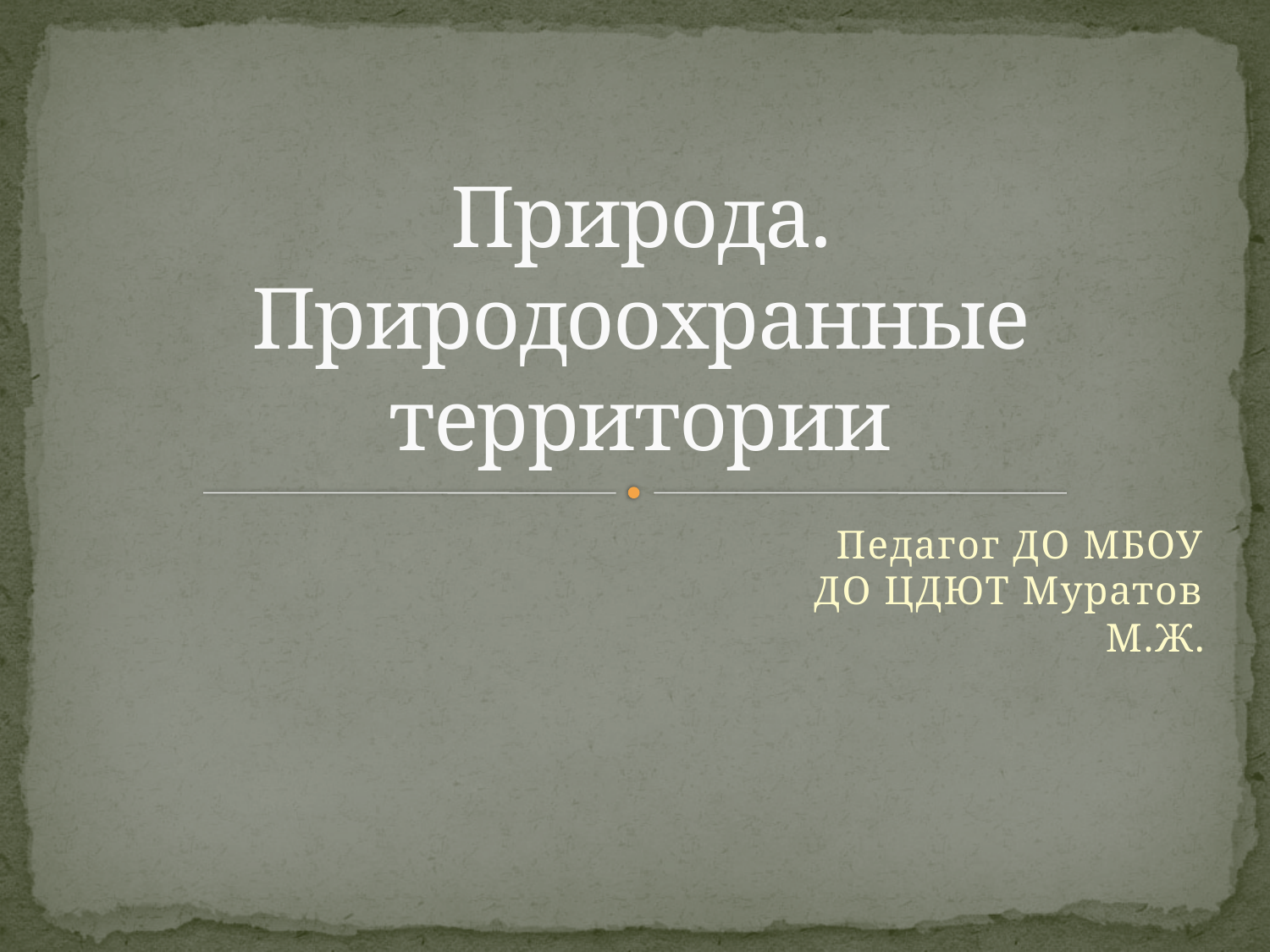

# Природа. Природоохранные территории
Педагог ДО МБОУ ДО ЦДЮТ Муратов М.Ж.